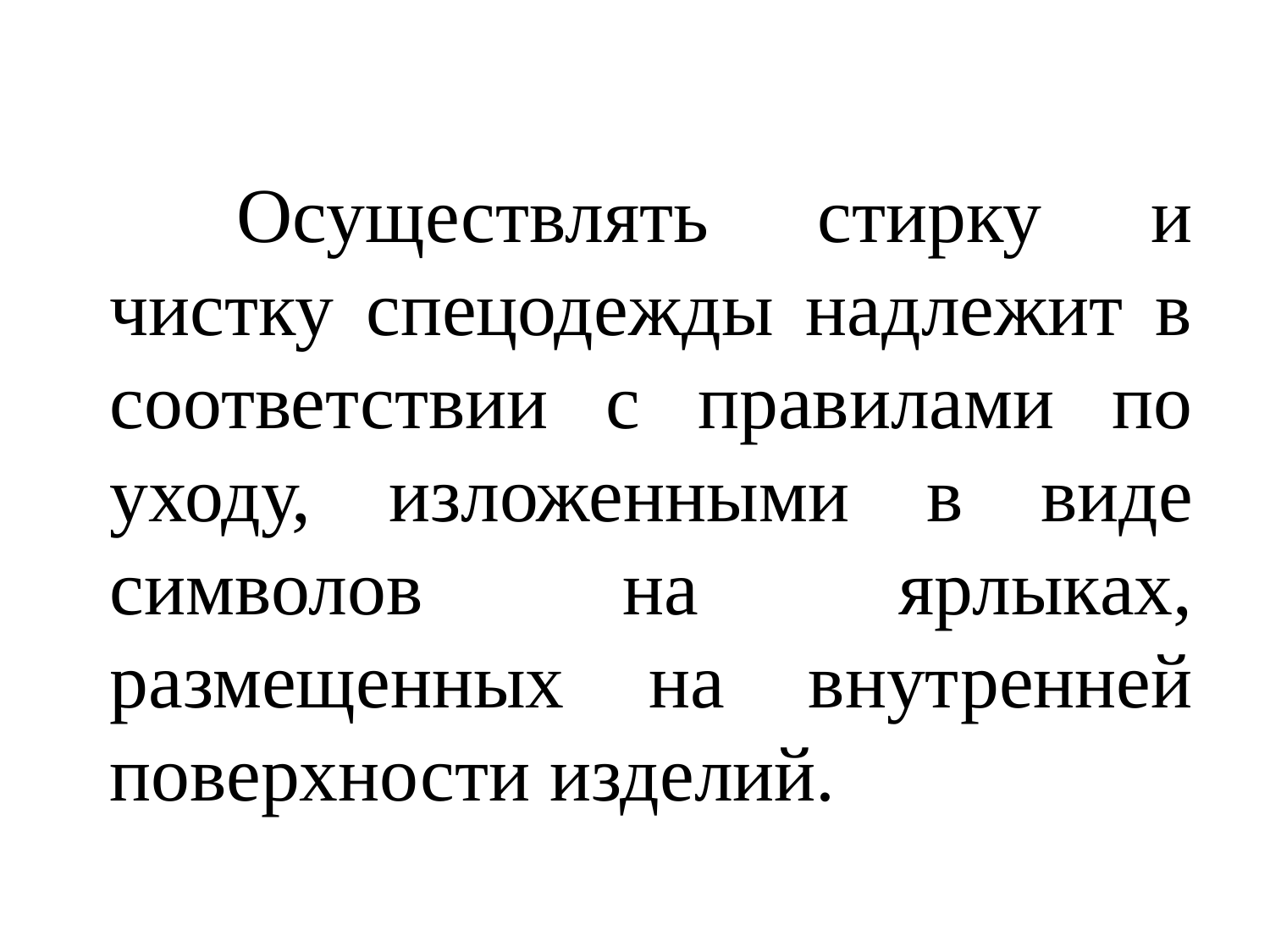

Осуществлять стирку и чистку спецодежды надлежит в соответствии с правилами по уходу, изложенными в виде символов на ярлыках, размещенных на внутренней поверхности изделий.